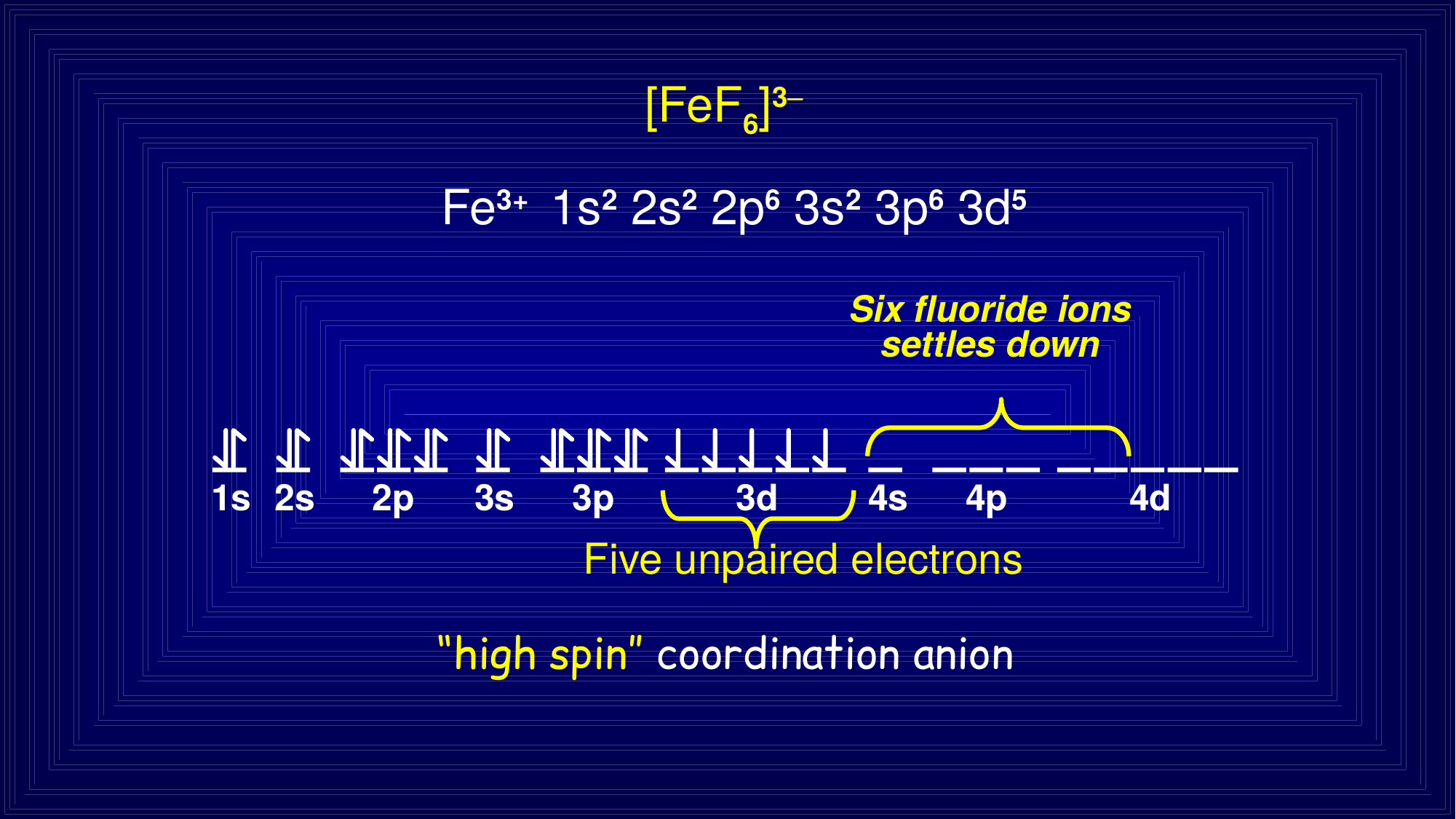

# [FeF6]3–
Fe3+ 	1s2 2s2 2p6 3s2 3p6 3d5
Six fluoride ions
settles down

1s
2s
2p
3s
3p
3d
4s
4p
4d

Five unpaired electrons
“high spin” coordination anion